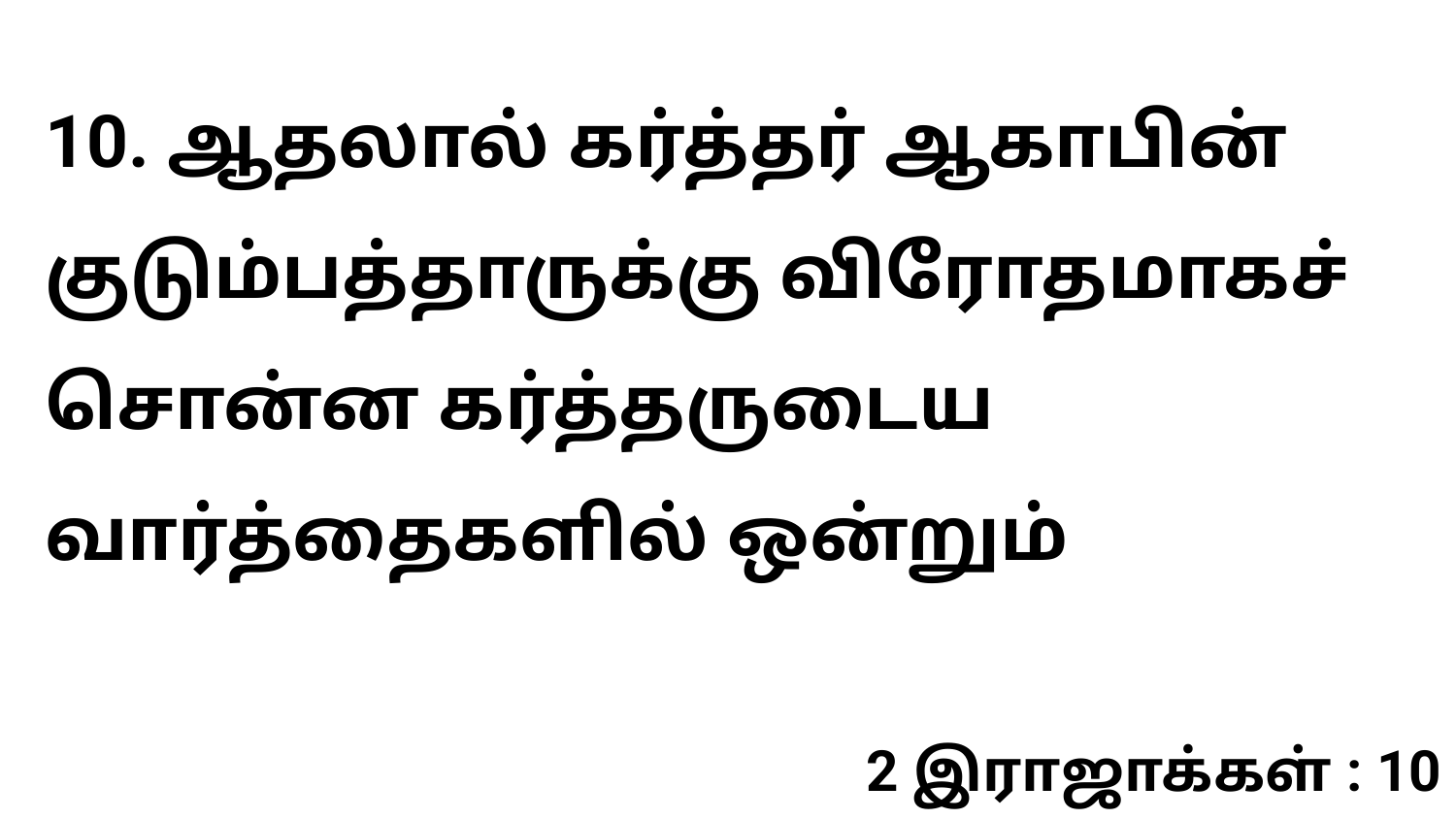

10. ஆதலால் கர்த்தர் ஆகாபின் குடும்பத்தாருக்கு விரோதமாகச் சொன்ன கர்த்தருடைய வார்த்தைகளில் ஒன்றும்
2 இராஜாக்கள் : 10